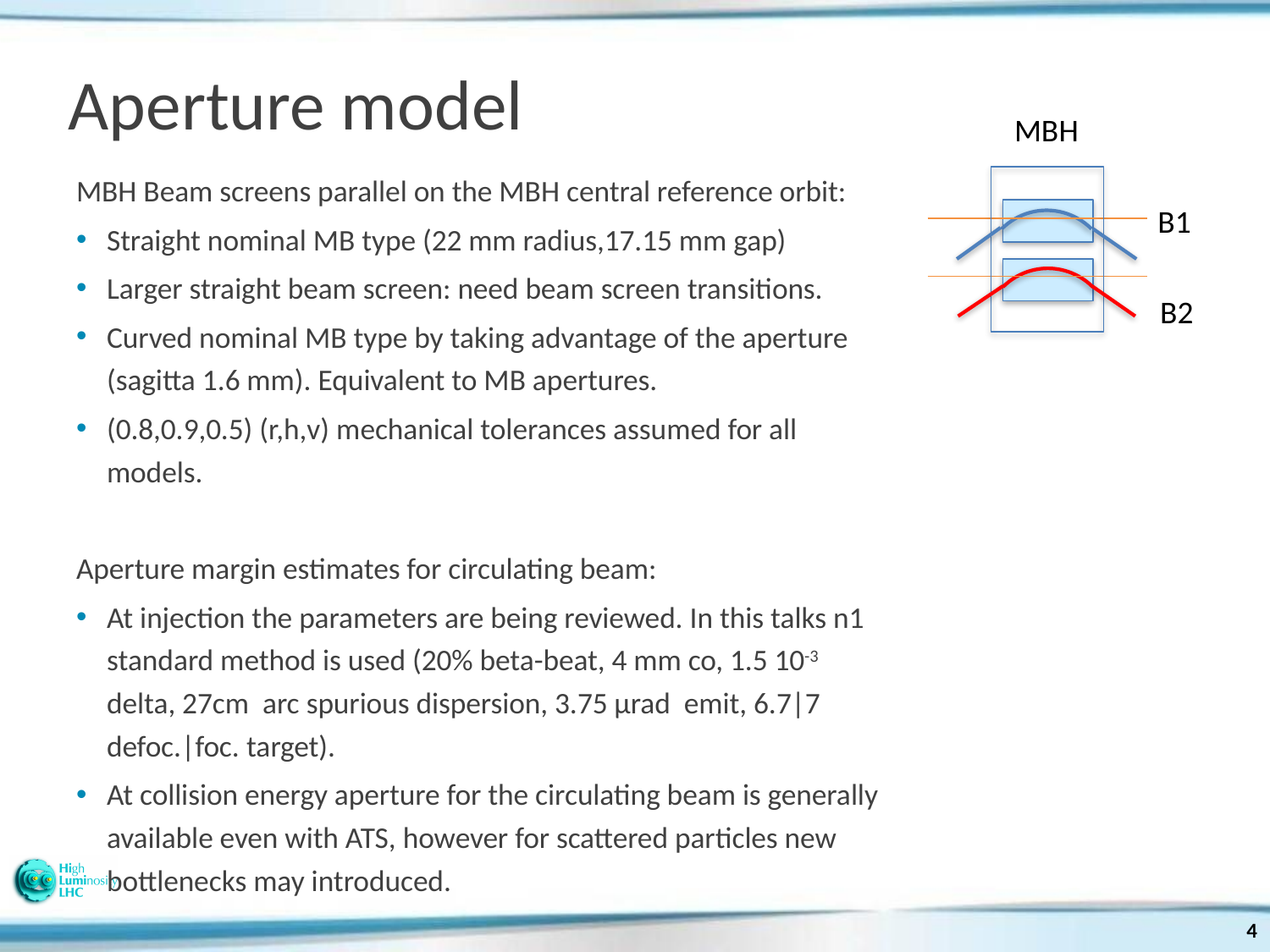

# Aperture model
MBH
MBH Beam screens parallel on the MBH central reference orbit:
Straight nominal MB type (22 mm radius,17.15 mm gap)
Larger straight beam screen: need beam screen transitions.
Curved nominal MB type by taking advantage of the aperture (sagitta 1.6 mm). Equivalent to MB apertures.
(0.8,0.9,0.5) (r,h,v) mechanical tolerances assumed for all models.

Aperture margin estimates for circulating beam:
At injection the parameters are being reviewed. In this talks n1 standard method is used (20% beta-beat, 4 mm co, 1.5 10-3 delta, 27cm  arc spurious dispersion, 3.75 µrad  emit, 6.7|7 defoc.|foc. target).
At collision energy aperture for the circulating beam is generally available even with ATS, however for scattered particles new bottlenecks may introduced.

B1

B2

4